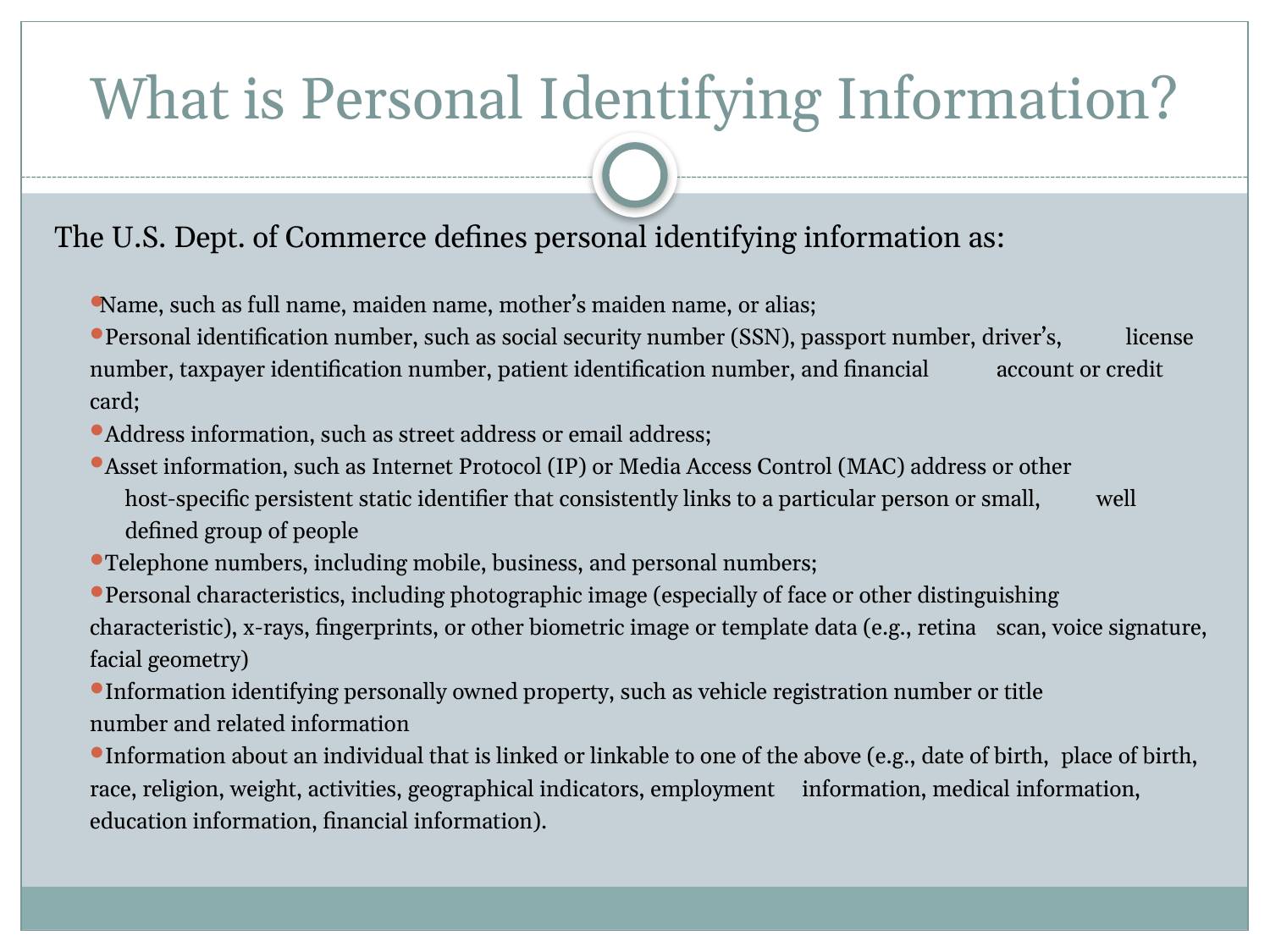

# What is Personal Identifying Information?
The U.S. Dept. of Commerce defines personal identifying information as:

Name, such as full name, maiden name, mother’s maiden name, or alias;
 Personal identification number, such as social security number (SSN), passport number, driver’s, 	license number, taxpayer identification number, patient identification number, and financial 	account or credit card;
 Address information, such as street address or email address;
 Asset information, such as Internet Protocol (IP) or Media Access Control (MAC) address or other
	host-specific persistent static identifier that consistently links to a particular person or small, 	well defined group of people
 Telephone numbers, including mobile, business, and personal numbers;
 Personal characteristics, including photographic image (especially of face or other distinguishing 	characteristic), x-rays, fingerprints, or other biometric image or template data (e.g., retina 	scan, voice signature, facial geometry)
 Information identifying personally owned property, such as vehicle registration number or title
	number and related information
 Information about an individual that is linked or linkable to one of the above (e.g., date of birth, 	place of birth, race, religion, weight, activities, geographical indicators, employment 	information, medical information, education information, financial information).